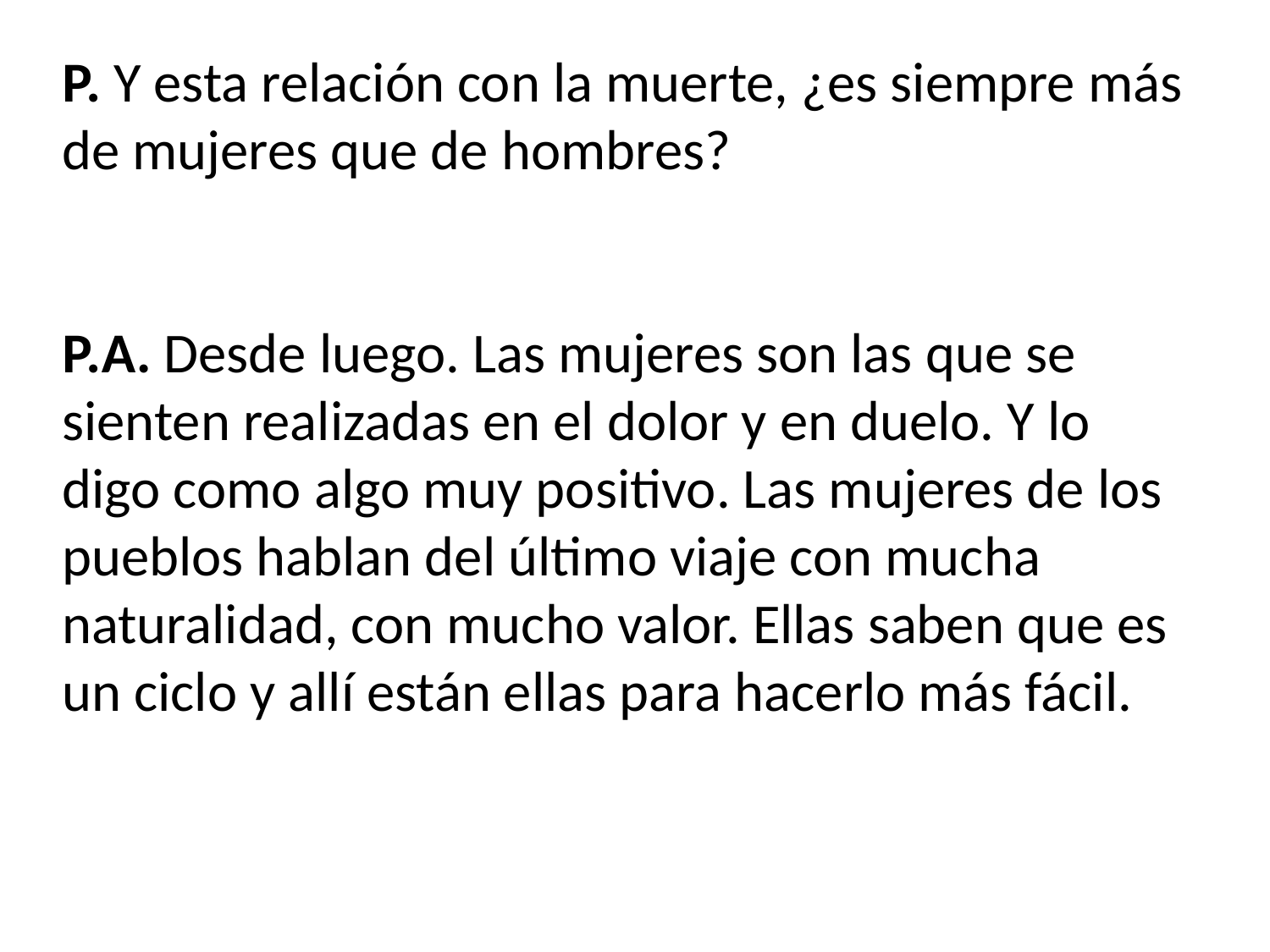

P. Y esta relación con la muerte, ¿es siempre más de mujeres que de hombres?

P.A. Desde luego. Las mujeres son las que se sienten realizadas en el dolor y en duelo. Y lo digo como algo muy positivo. Las mujeres de los pueblos hablan del último viaje con mucha naturalidad, con mucho valor. Ellas saben que es un ciclo y allí están ellas para hacerlo más fácil.